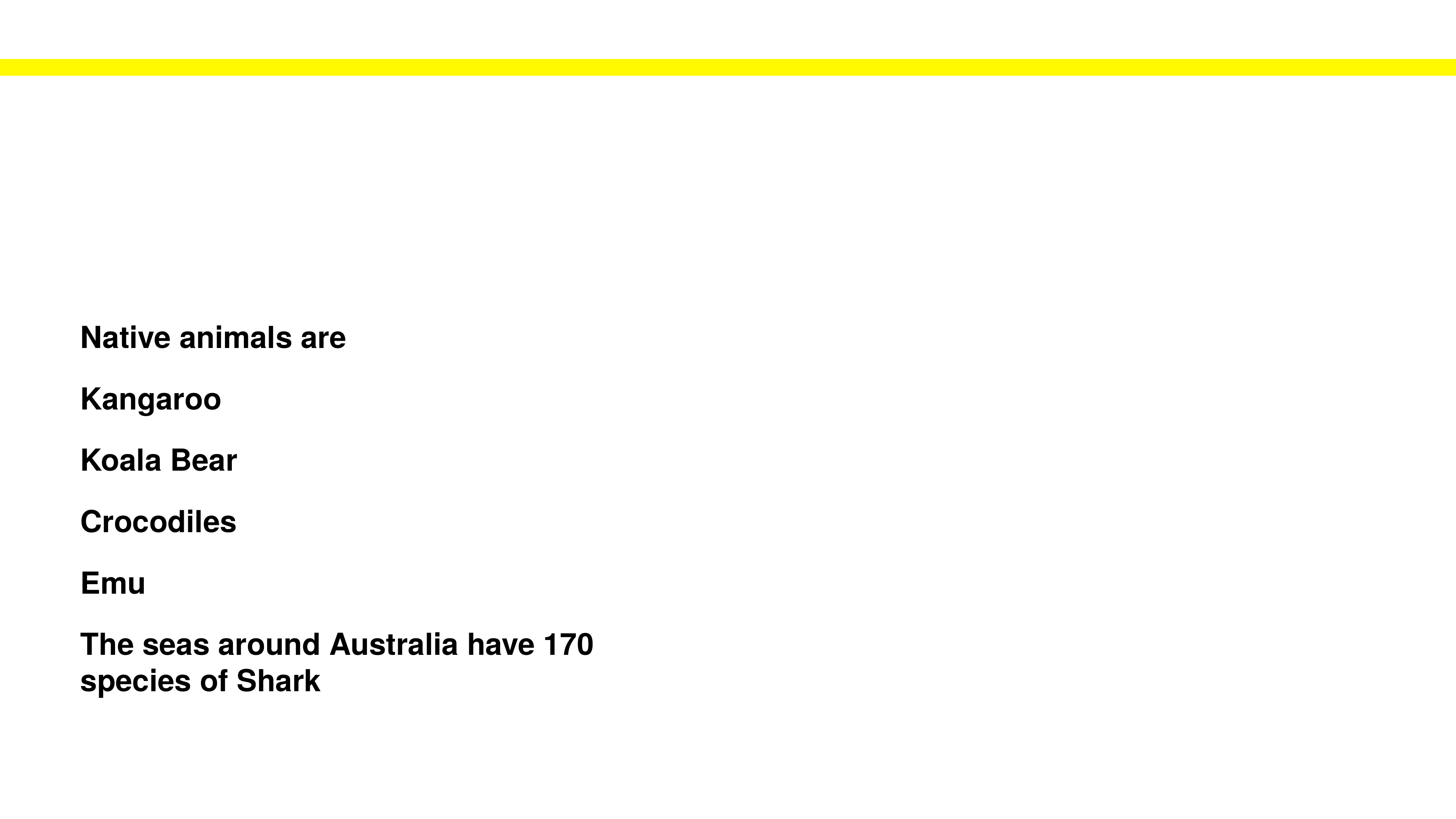

Native animals are
Kangaroo
Koala Bear
Crocodiles
Emu
The seas around Australia have 170 species of Shark